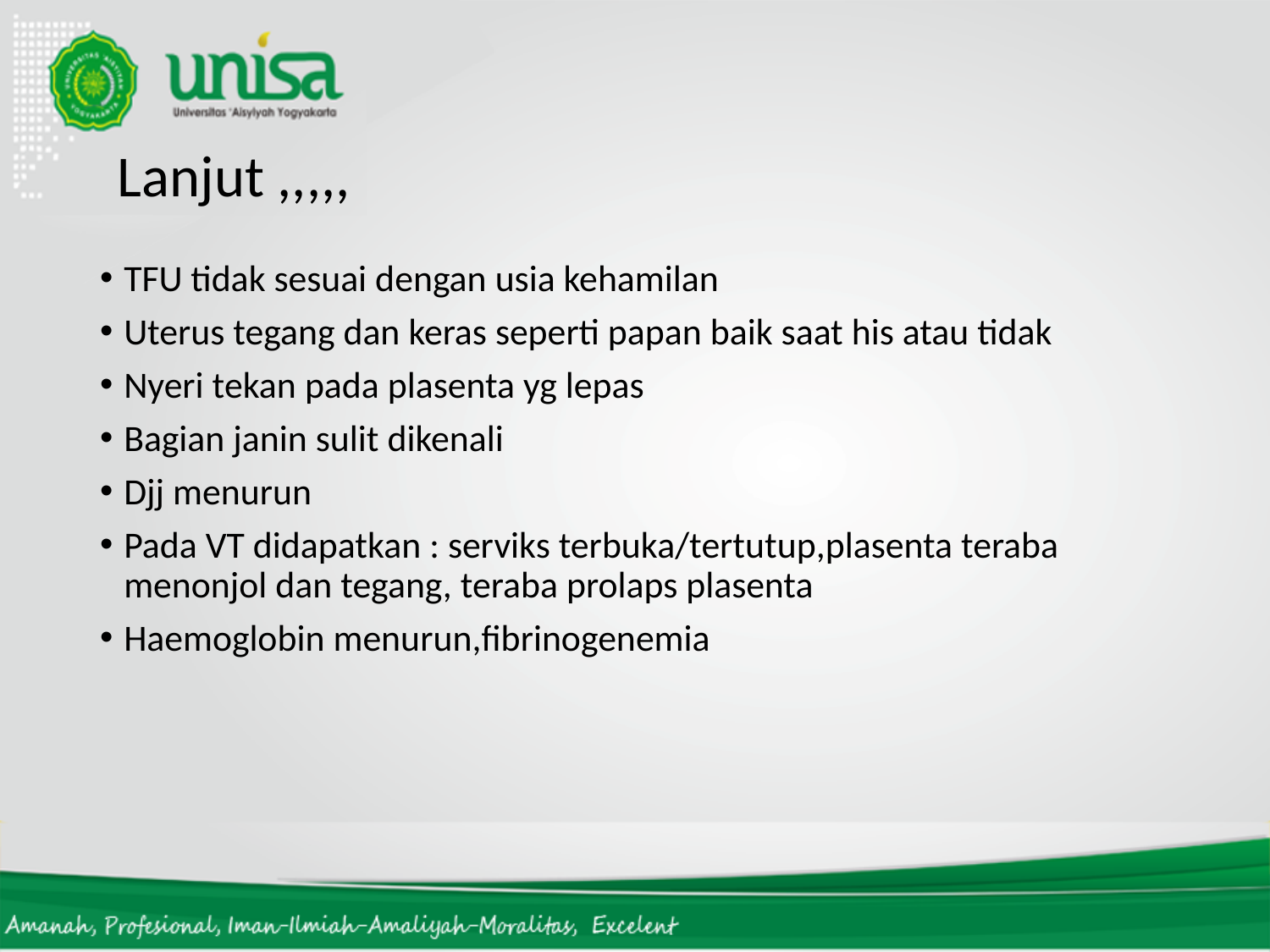

# Lanjut ,,,,,
TFU tidak sesuai dengan usia kehamilan
Uterus tegang dan keras seperti papan baik saat his atau tidak
Nyeri tekan pada plasenta yg lepas
Bagian janin sulit dikenali
Djj menurun
Pada VT didapatkan : serviks terbuka/tertutup,plasenta teraba menonjol dan tegang, teraba prolaps plasenta
Haemoglobin menurun,fibrinogenemia